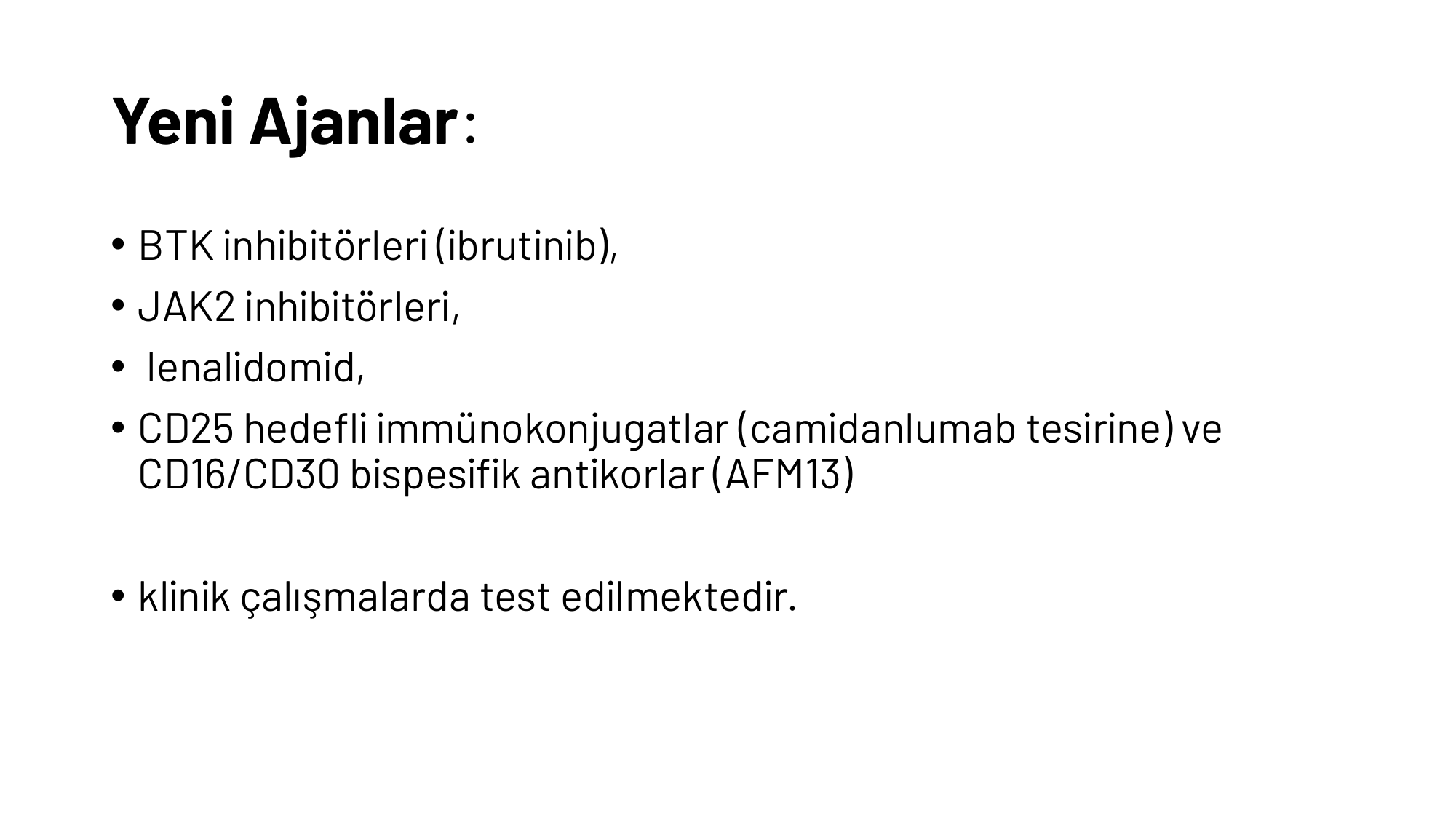

# Yeni Ajanlar:
BTK inhibitörleri (ibrutinib),
JAK2 inhibitörleri,
 lenalidomid,
CD25 hedefli immünokonjugatlar (camidanlumab tesirine) ve CD16/CD30 bispesifik antikorlar (AFM13)

klinik çalışmalarda test edilmektedir.